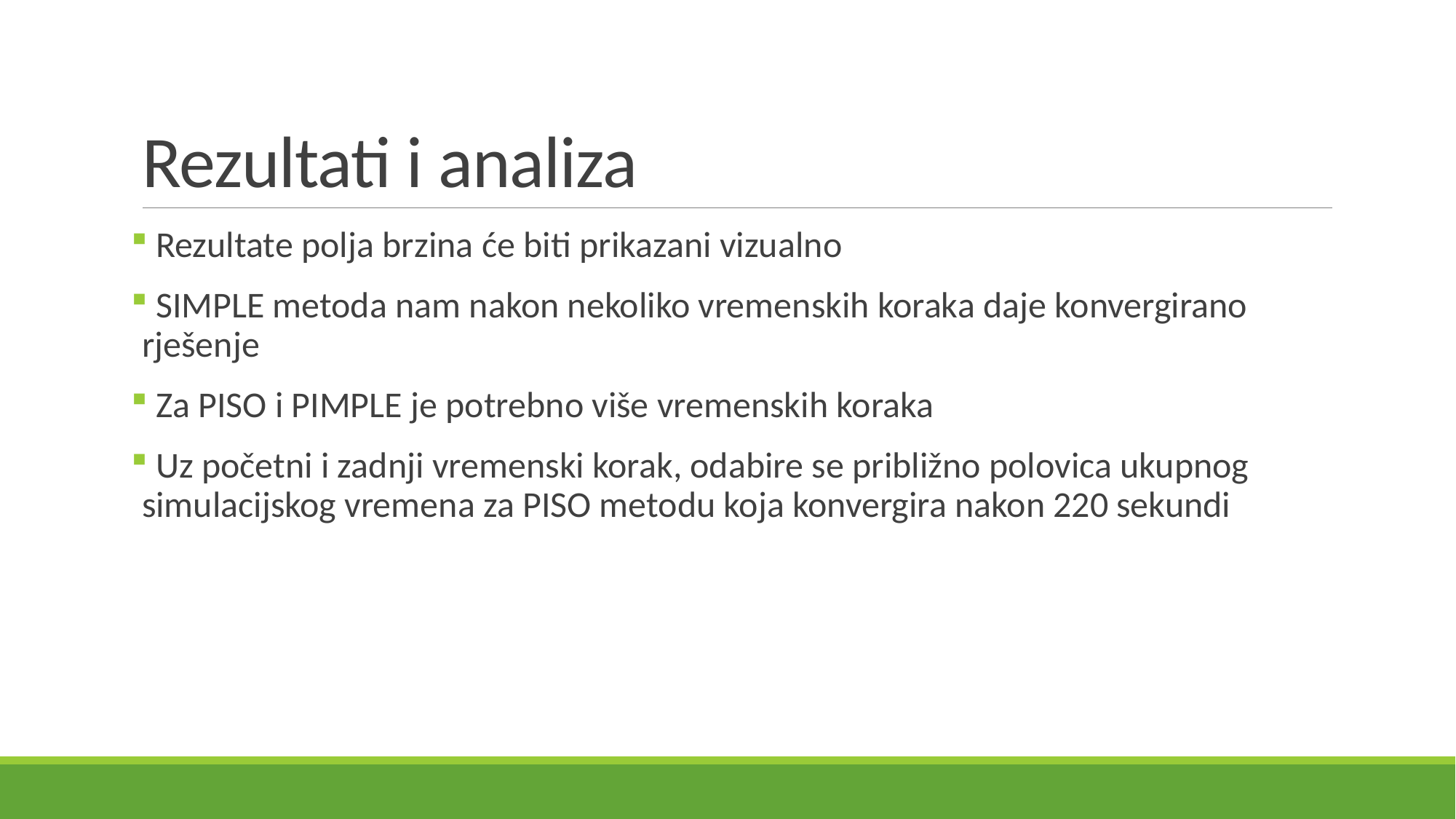

# Rezultati i analiza
 Rezultate polja brzina će biti prikazani vizualno
 SIMPLE metoda nam nakon nekoliko vremenskih koraka daje konvergirano rješenje
 Za PISO i PIMPLE je potrebno više vremenskih koraka
 Uz početni i zadnji vremenski korak, odabire se približno polovica ukupnog simulacijskog vremena za PISO metodu koja konvergira nakon 220 sekundi